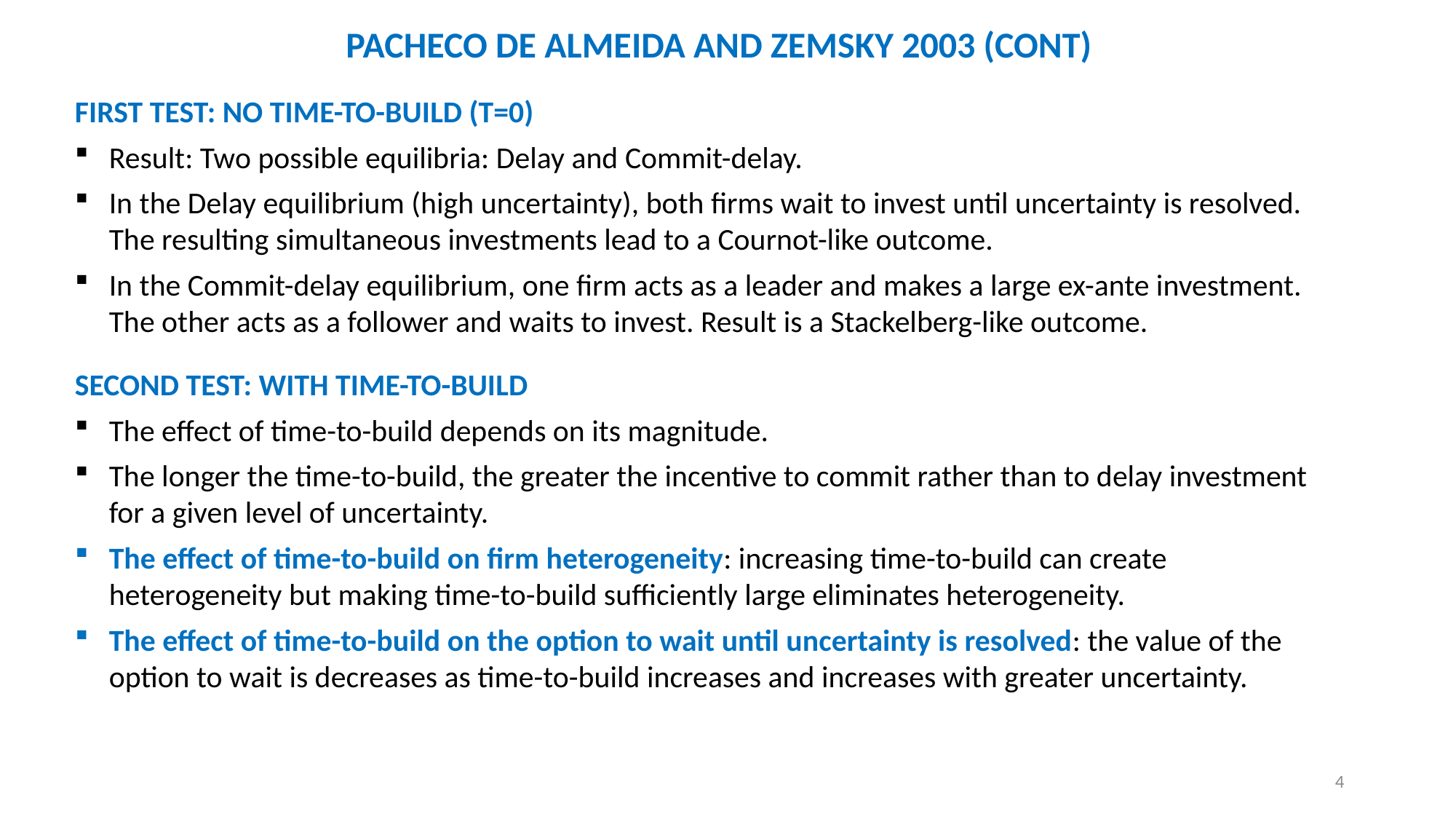

PACHECO DE ALMEIDA AND ZEMSKY 2003 (CONT)
FIRST TEST: NO TIME-TO-BUILD (T=0)
Result: Two possible equilibria: Delay and Commit-delay.
In the Delay equilibrium (high uncertainty), both firms wait to invest until uncertainty is resolved. The resulting simultaneous investments lead to a Cournot-like outcome.
In the Commit-delay equilibrium, one firm acts as a leader and makes a large ex-ante investment. The other acts as a follower and waits to invest. Result is a Stackelberg-like outcome.
SECOND TEST: WITH TIME-TO-BUILD
The effect of time-to-build depends on its magnitude.
The longer the time-to-build, the greater the incentive to commit rather than to delay investment for a given level of uncertainty.
The effect of time-to-build on firm heterogeneity: increasing time-to-build can create heterogeneity but making time-to-build sufficiently large eliminates heterogeneity.
The effect of time-to-build on the option to wait until uncertainty is resolved: the value of the option to wait is decreases as time-to-build increases and increases with greater uncertainty.
4